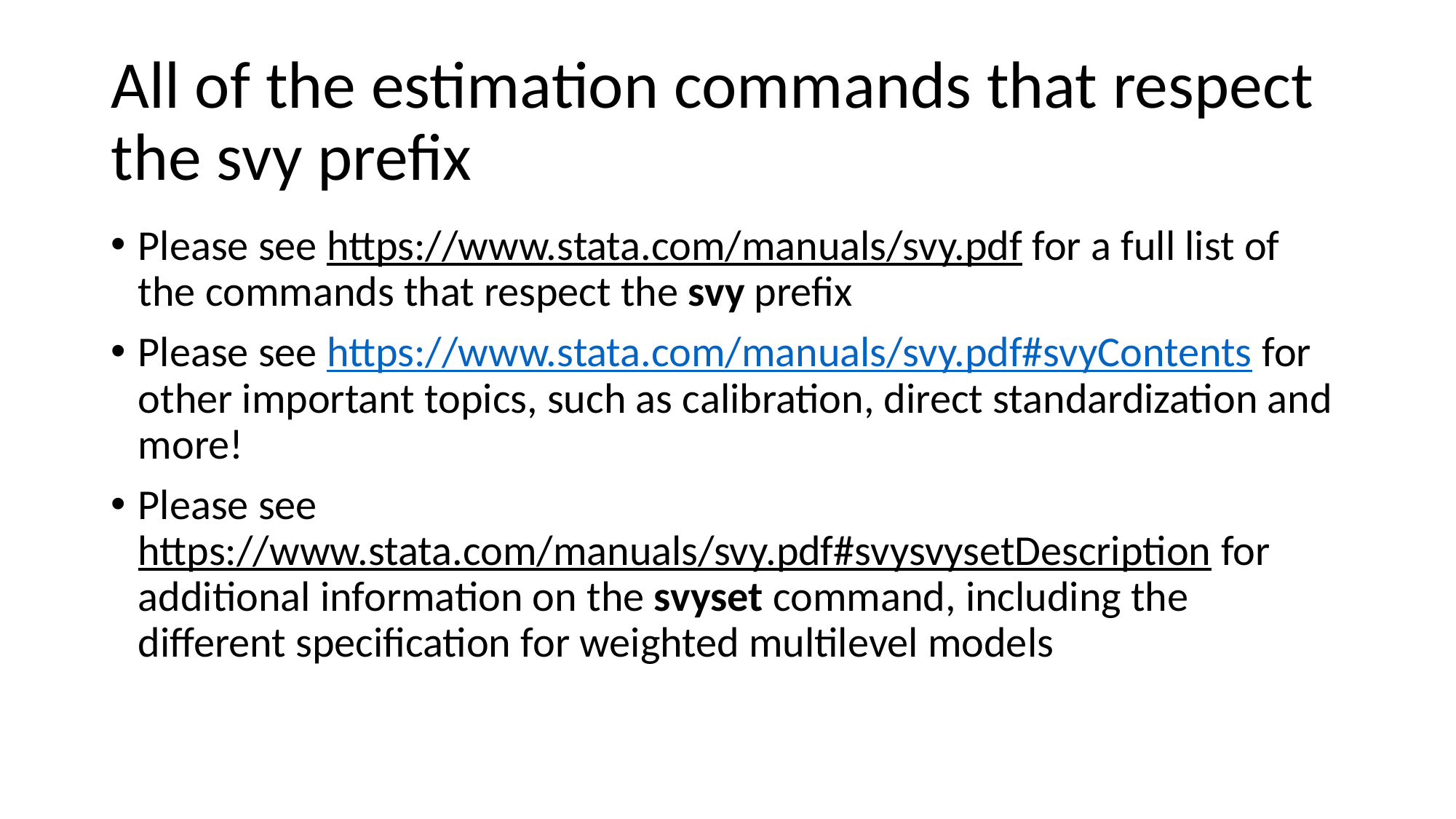

# All of the estimation commands that respect the svy prefix
Please see https://www.stata.com/manuals/svy.pdf for a full list of the commands that respect the svy prefix
Please see https://www.stata.com/manuals/svy.pdf#svyContents for other important topics, such as calibration, direct standardization and more!
Please see https://www.stata.com/manuals/svy.pdf#svysvysetDescription for additional information on the svyset command, including the different specification for weighted multilevel models